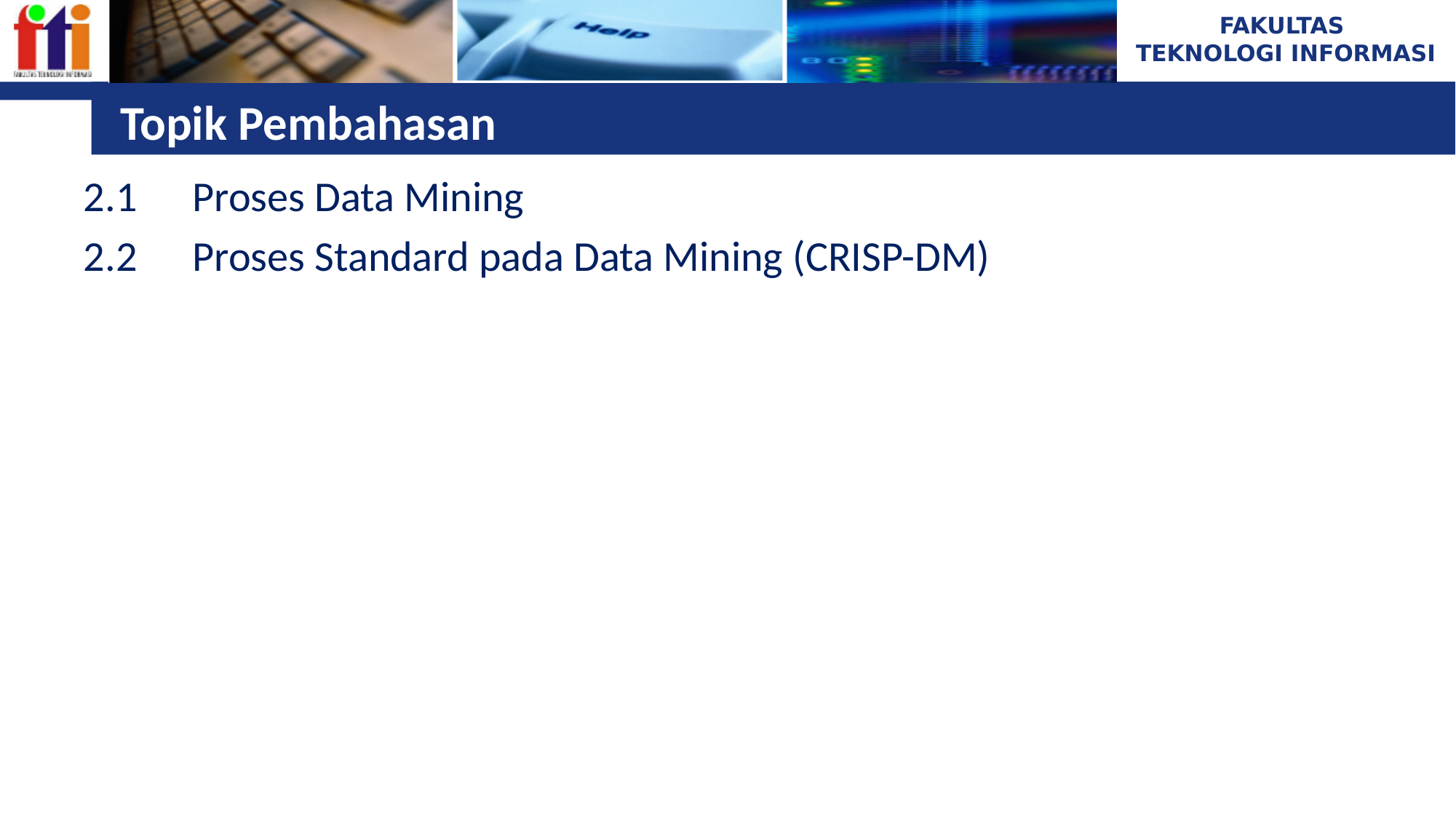

# Topik Pembahasan
2.1 	Proses Data Mining
2.2 	Proses Standard pada Data Mining (CRISP-DM)